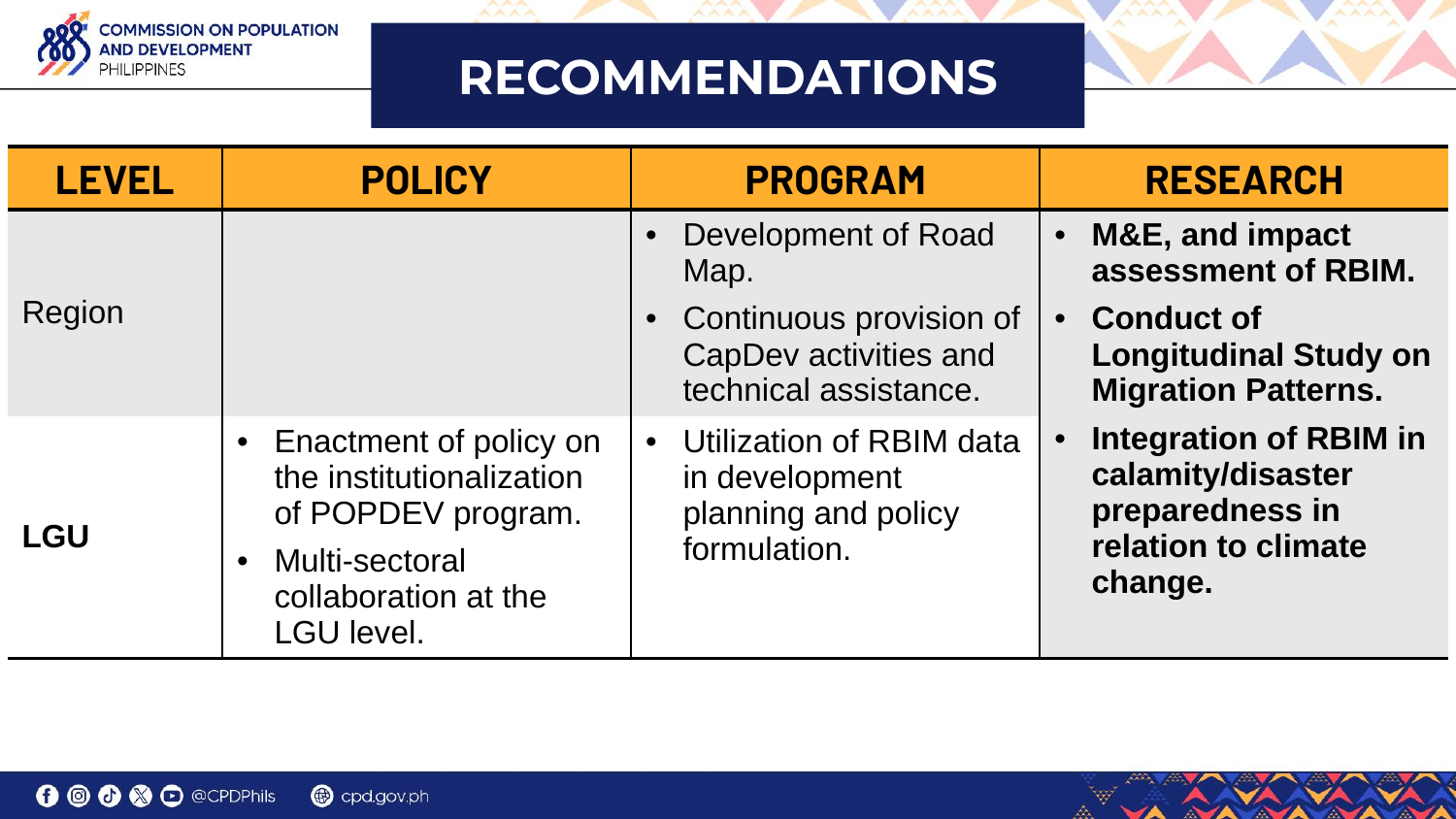

RECOMMENDATIONS
| LEVEL | POLICY | PROGRAM | RESEARCH |
| --- | --- | --- | --- |
| Region |  | Development of Road Map. Continuous provision of CapDev activities and technical assistance. | M&E, and impact assessment of RBIM. Conduct of Longitudinal Study on Migration Patterns. Integration of RBIM in calamity/disaster preparedness in relation to climate change. |
| LGU | Enactment of policy on the institutionalization of POPDEV program. Multi-sectoral collaboration at the LGU level. | Utilization of RBIM data in development planning and policy formulation. |  |